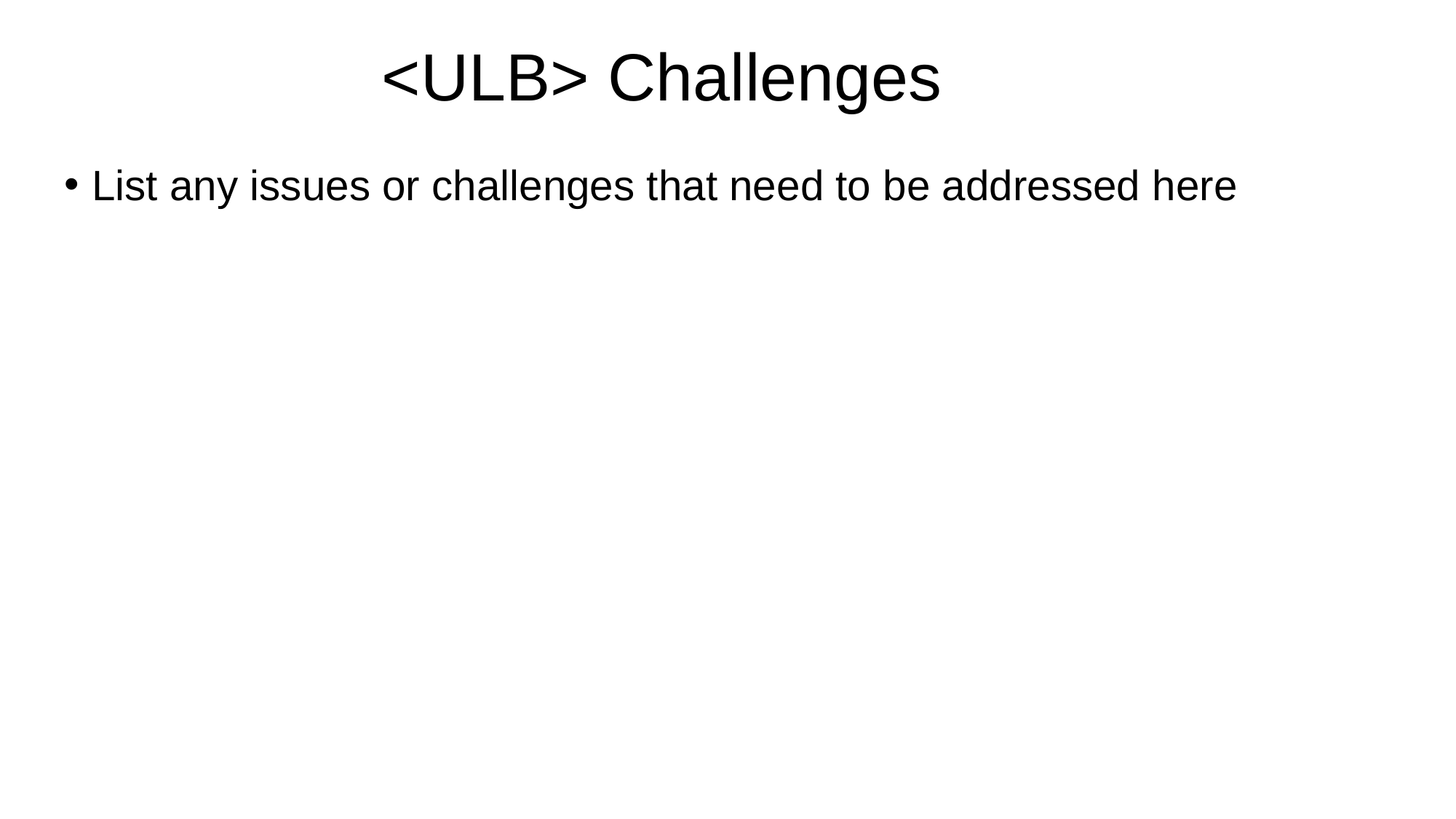

# <ULB> Challenges
List any issues or challenges that need to be addressed here